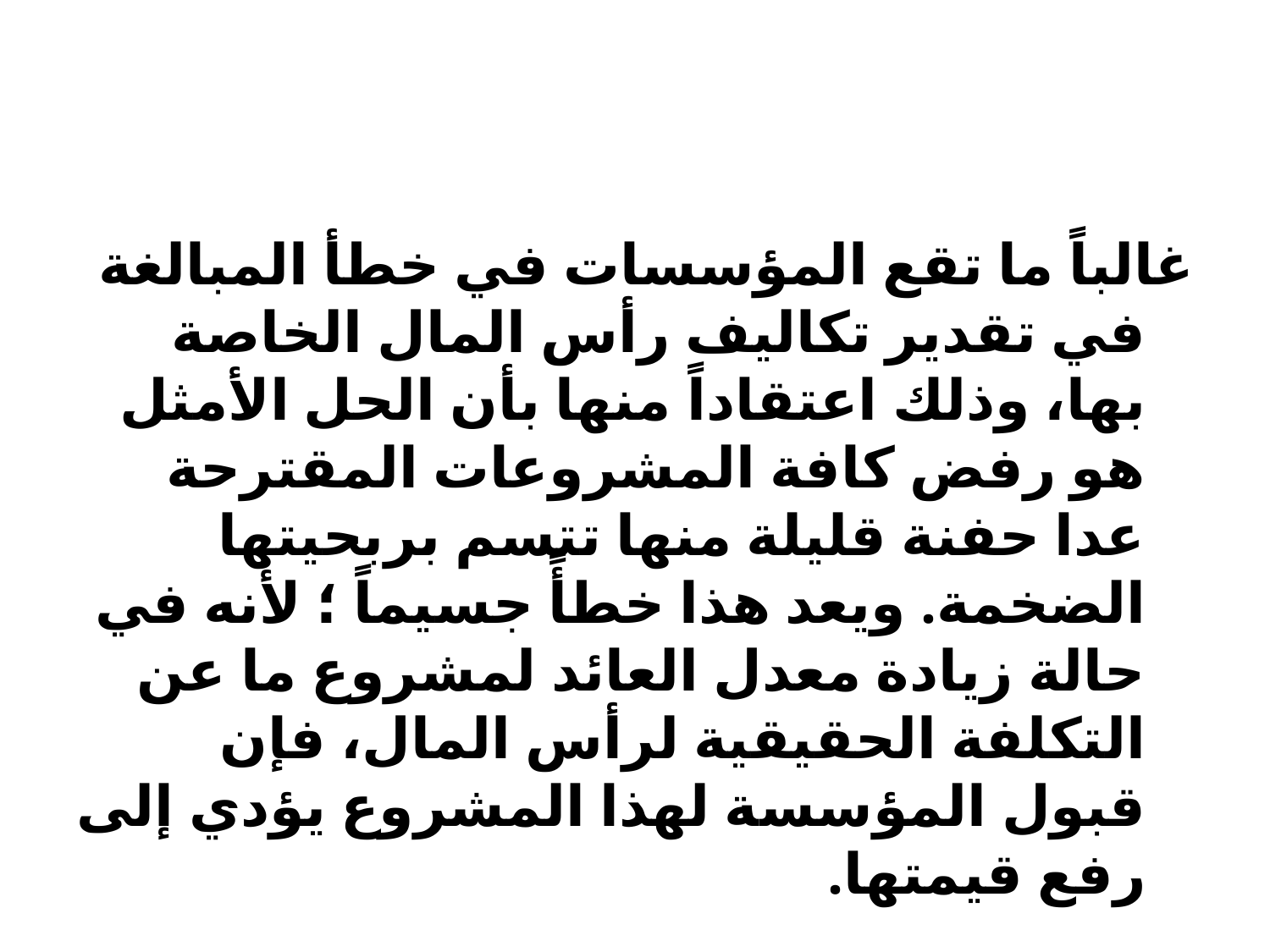

#
غالباً ما تقع المؤسسات في خطأ المبالغة في تقدير تكاليف رأس المال الخاصة بها، وذلك اعتقاداً منها بأن الحل الأمثل هو رفض كافة المشروعات المقترحة عدا حفنة قليلة منها تتسم بربحيتها الضخمة. ويعد هذا خطأً جسيماً ؛ لأنه في حالة زيادة معدل العائد لمشروع ما عن التكلفة الحقيقية لرأس المال، فإن قبول المؤسسة لهذا المشروع يؤدي إلى رفع قيمتها.